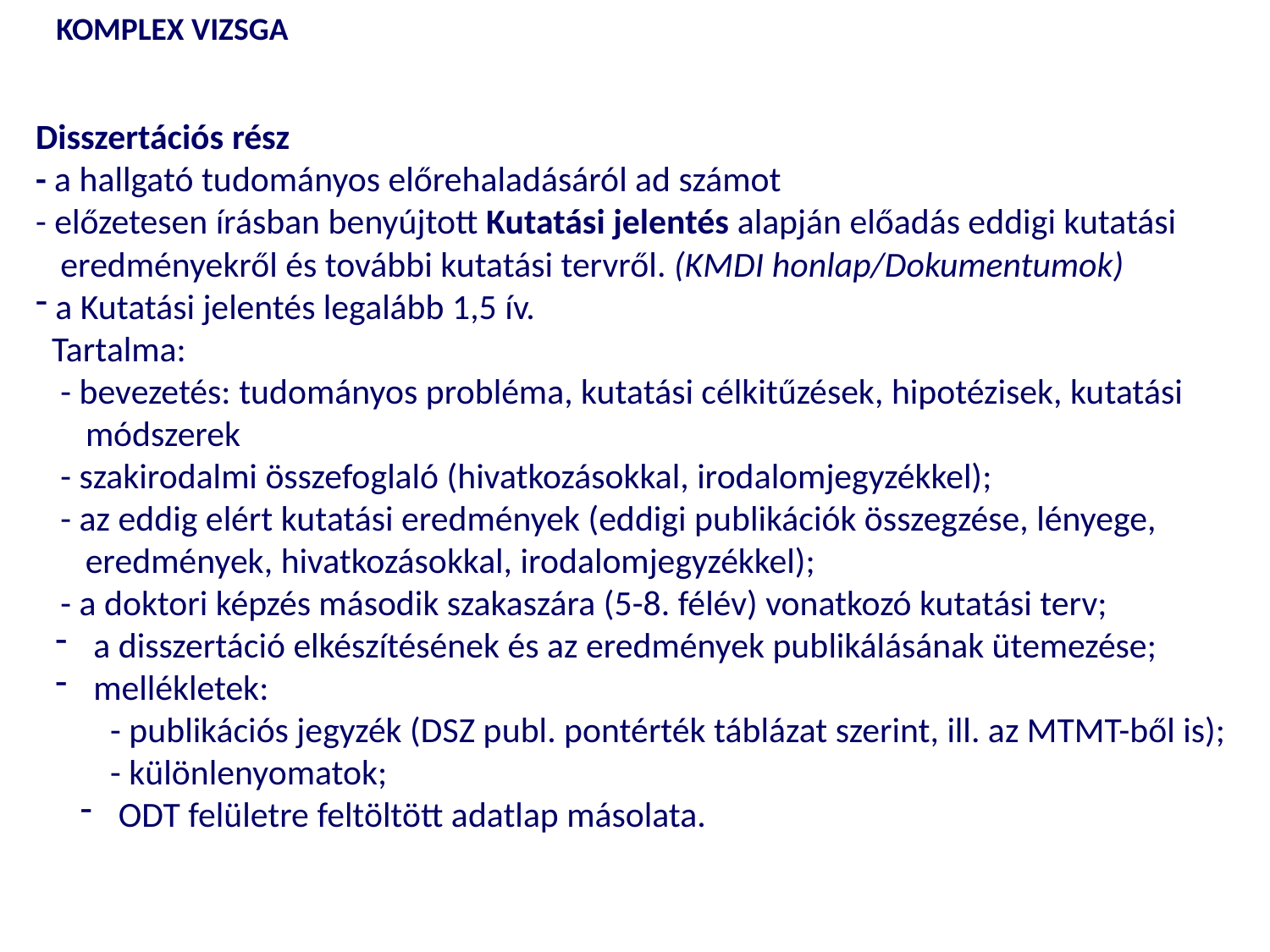

KOMPLEX VIZSGA
Disszertációs rész
- a hallgató tudományos előrehaladásáról ad számot
- előzetesen írásban benyújtott Kutatási jelentés alapján előadás eddigi kutatási eredményekről és további kutatási tervről. (KMDI honlap/Dokumentumok)
 a Kutatási jelentés legalább 1,5 ív.
  Tartalma:
- bevezetés: tudományos probléma, kutatási célkitűzések, hipotézisek, kutatási módszerek
- szakirodalmi összefoglaló (hivatkozásokkal, irodalomjegyzékkel);
- az eddig elért kutatási eredmények (eddigi publikációk összegzése, lényege, eredmények, hivatkozásokkal, irodalomjegyzékkel);
- a doktori képzés második szakaszára (5-8. félév) vonatkozó kutatási terv;
 a disszertáció elkészítésének és az eredmények publikálásának ütemezése;
 mellékletek:
- publikációs jegyzék (DSZ publ. pontérték táblázat szerint, ill. az MTMT-ből is);
- különlenyomatok;
 ODT felületre feltöltött adatlap másolata.